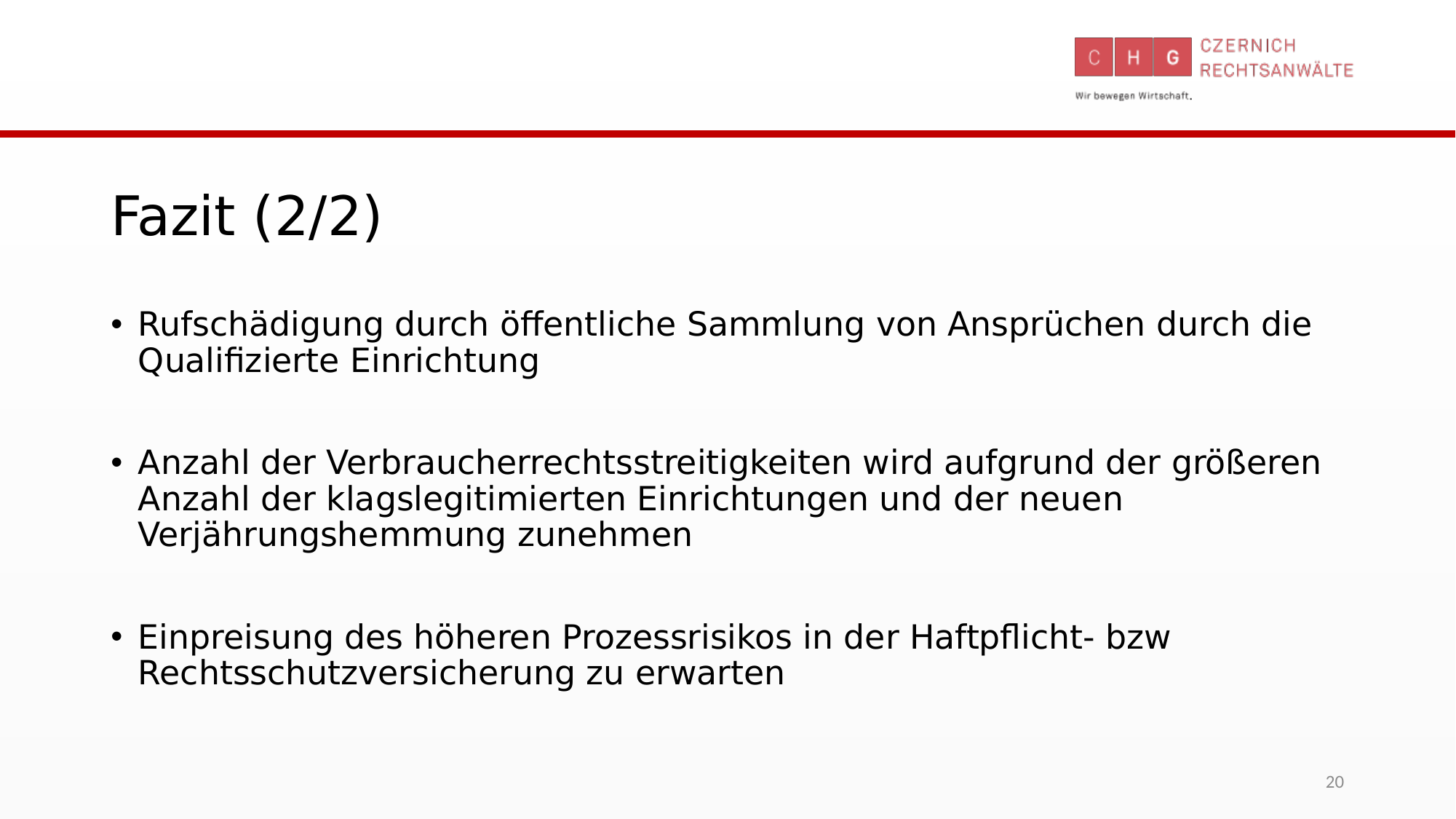

# Fazit (2/2)
Rufschädigung durch öffentliche Sammlung von Ansprüchen durch die Qualifizierte Einrichtung

Anzahl der Verbraucherrechtsstreitigkeiten wird aufgrund der größeren Anzahl der klagslegitimierten Einrichtungen und der neuen Verjährungshemmung zunehmen

Einpreisung des höheren Prozessrisikos in der Haftpflicht- bzw Rechtsschutzversicherung zu erwarten

20